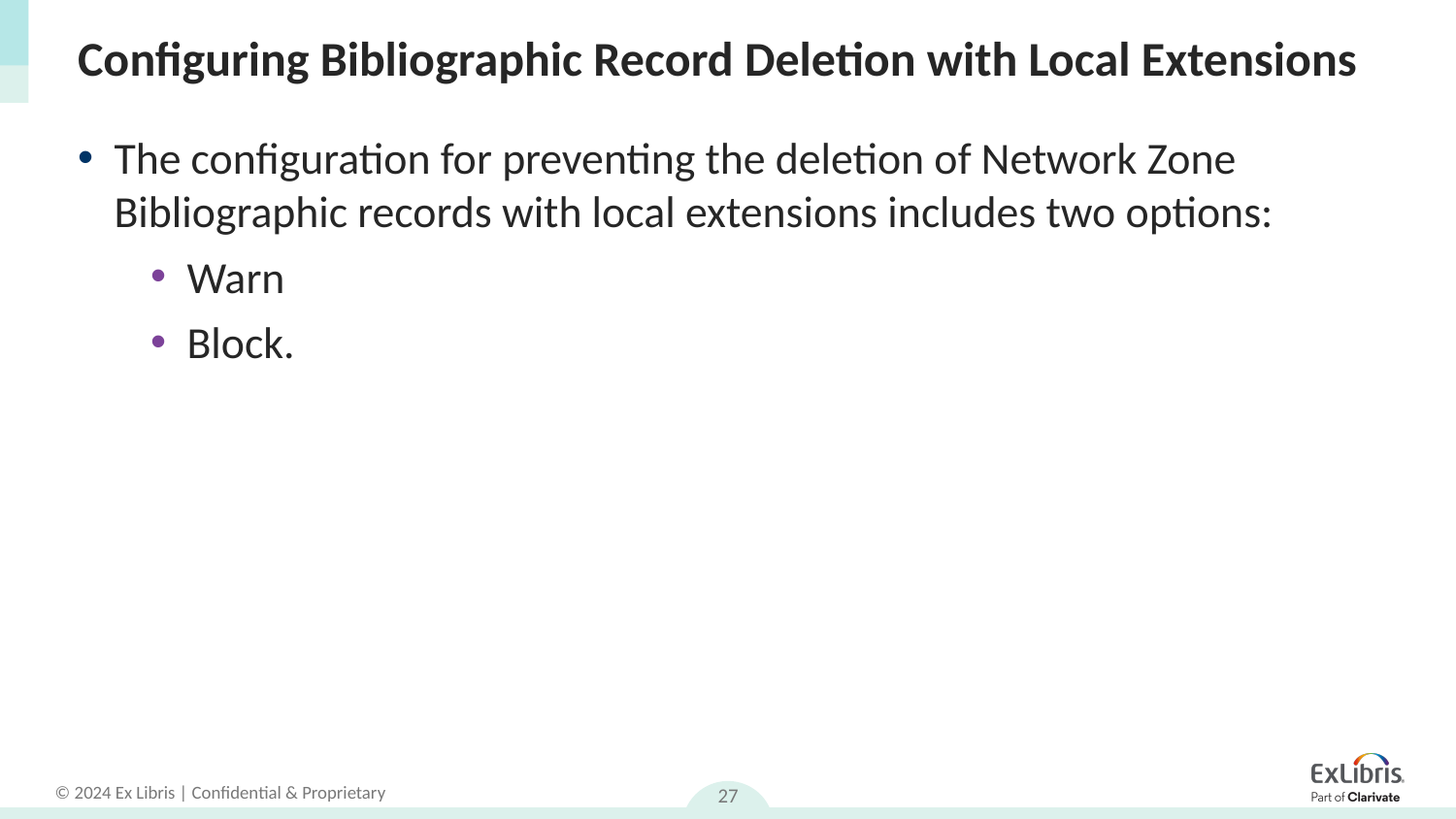

# Configuring Bibliographic Record Deletion with Local Extensions
The configuration for preventing the deletion of Network Zone Bibliographic records with local extensions includes two options:
Warn
Block.
27